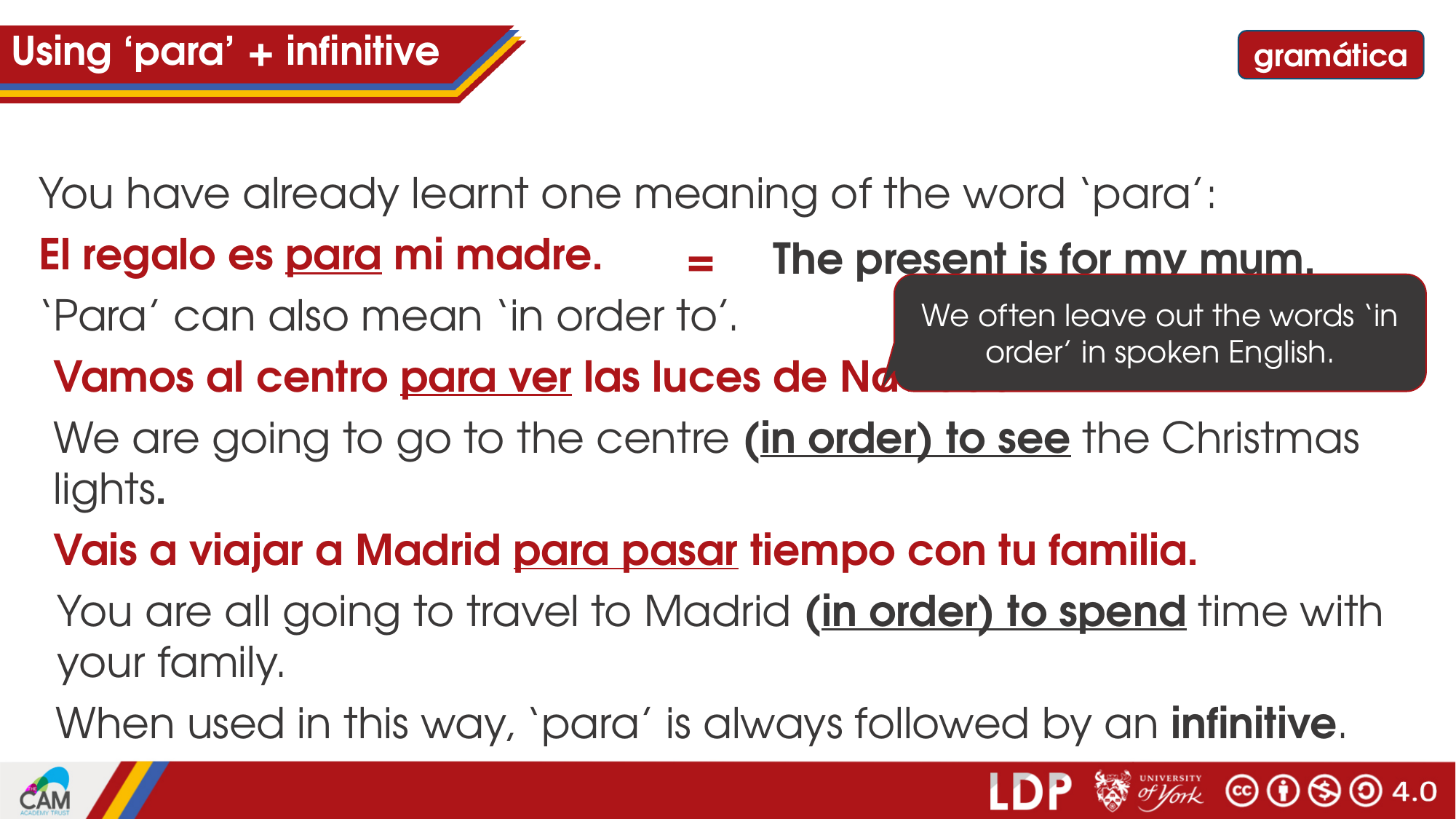

# Using ‘para’ + infinitive
gramática
You have already learnt one meaning of the word ‘para’:
El regalo es para mi madre.
The present is for my mum.
=
We often leave out the words ‘in order’ in spoken English.
‘Para’ can also mean ‘in order to’.
Vamos al centro para ver las luces de Navidad.
We are going to go to the centre (in order) to see the Christmas lights.
Vais a viajar a Madrid para pasar tiempo con tu familia.
You are all going to travel to Madrid (in order) to spend time with your family.
When used in this way, ‘para’ is always followed by an infinitive.